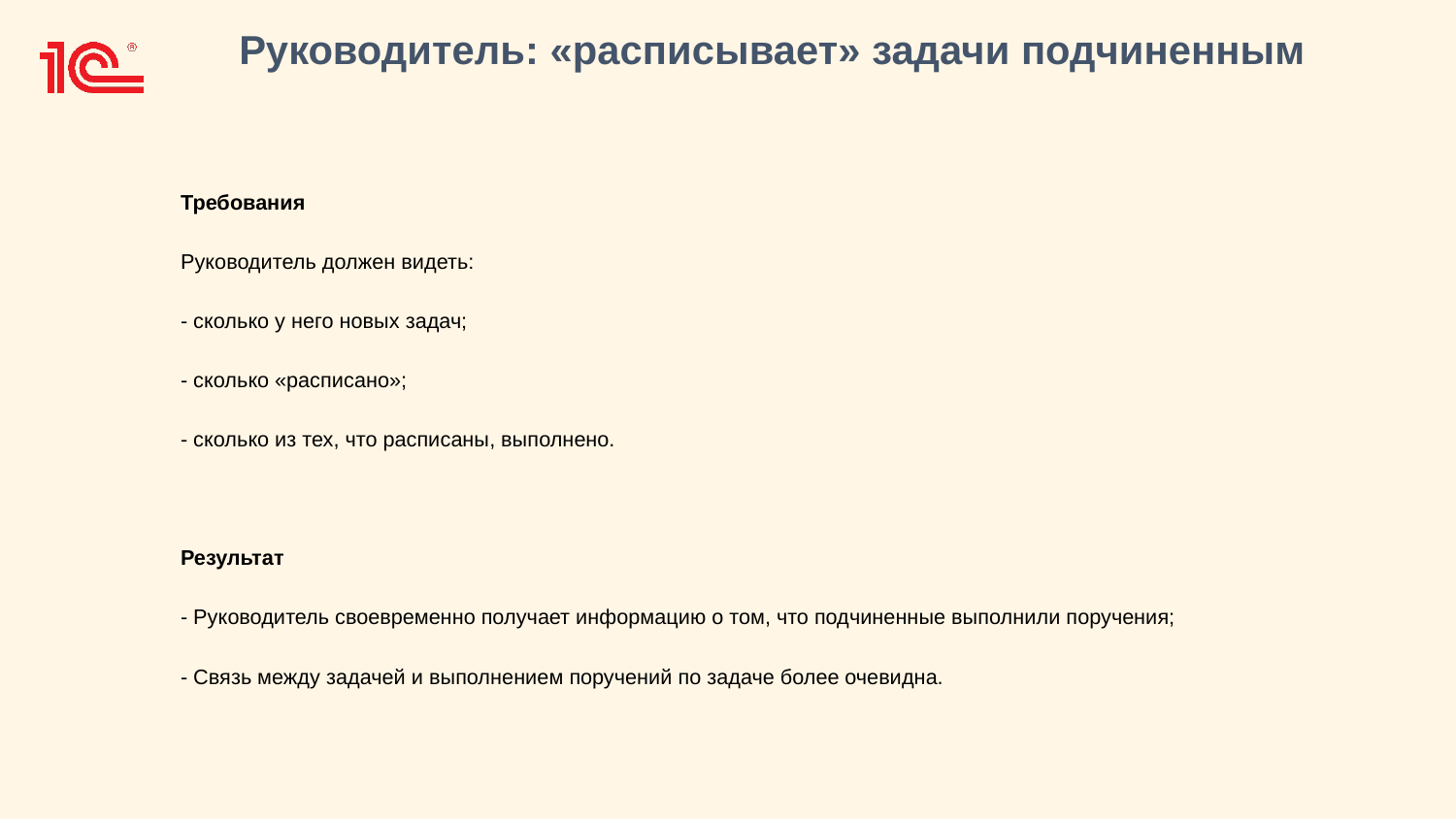

# Руководитель: «расписывает» задачи подчиненным
Требования
Руководитель должен видеть:
- сколько у него новых задач;
- сколько «расписано»;
- сколько из тех, что расписаны, выполнено.

Результат
- Руководитель своевременно получает информацию о том, что подчиненные выполнили поручения;
- Связь между задачей и выполнением поручений по задаче более очевидна.